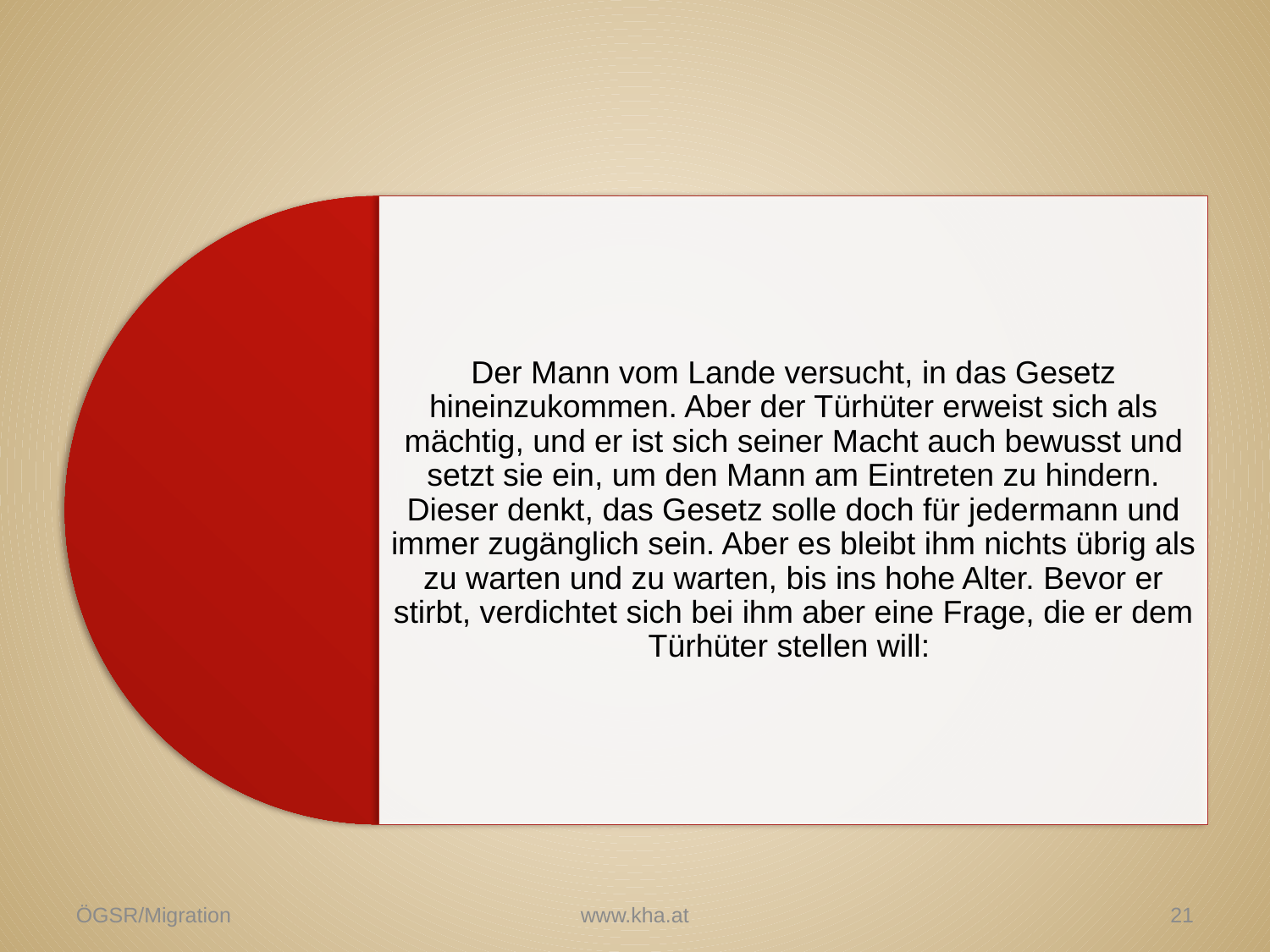

Der Mann vom Lande versucht, in das Gesetz hineinzukommen. Aber der Türhüter erweist sich als mächtig, und er ist sich seiner Macht auch bewusst und setzt sie ein, um den Mann am Eintreten zu hindern. Dieser denkt, das Gesetz solle doch für jedermann und immer zugänglich sein. Aber es bleibt ihm nichts übrig als zu warten und zu warten, bis ins hohe Alter. Bevor er stirbt, verdichtet sich bei ihm aber eine Frage, die er dem Türhüter stellen will:
ÖGSR/Migration
www.kha.at
21